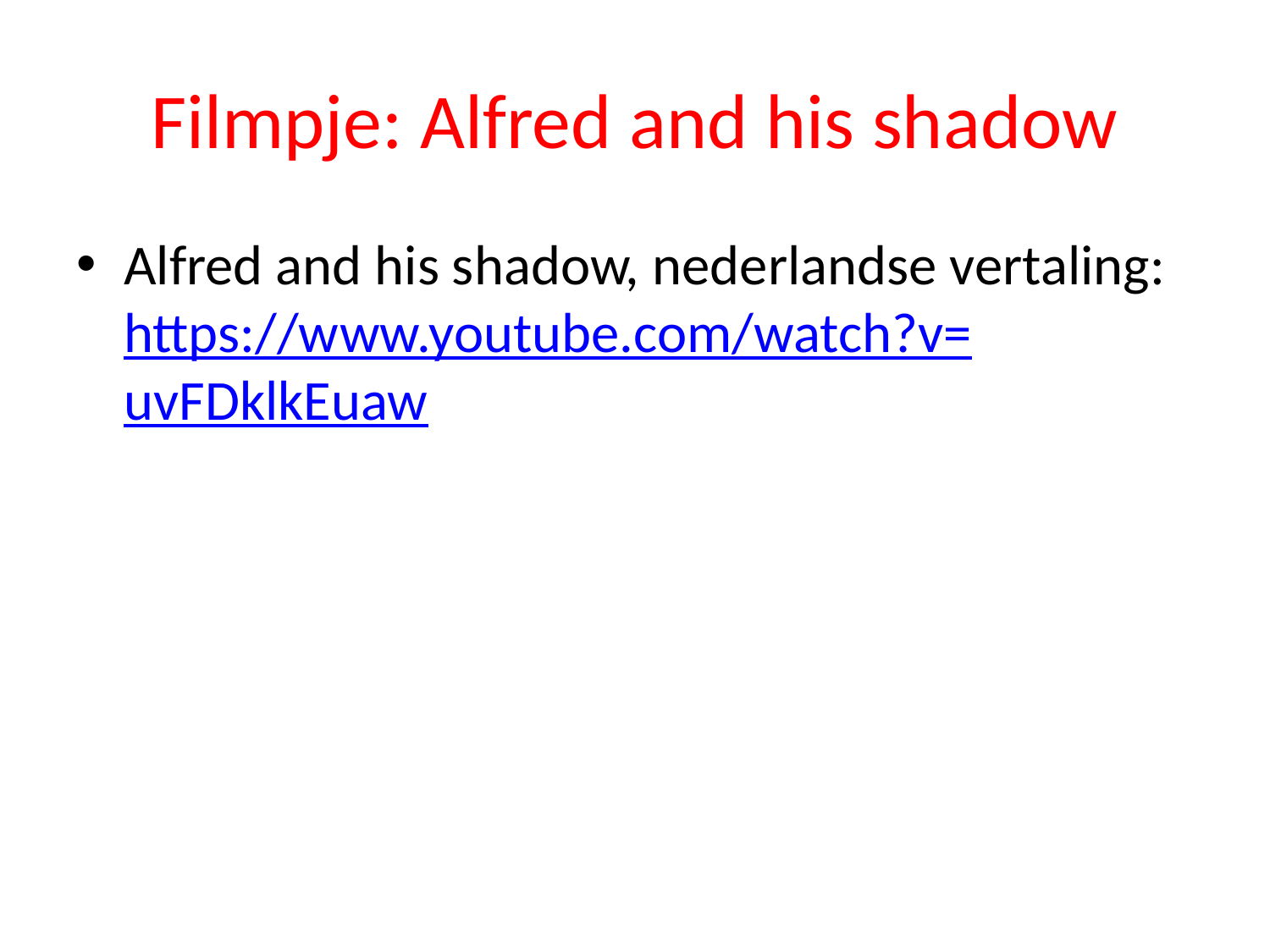

# Filmpje: Alfred and his shadow
Alfred and his shadow, nederlandse vertaling: https://www.youtube.com/watch?v=uvFDklkEuaw